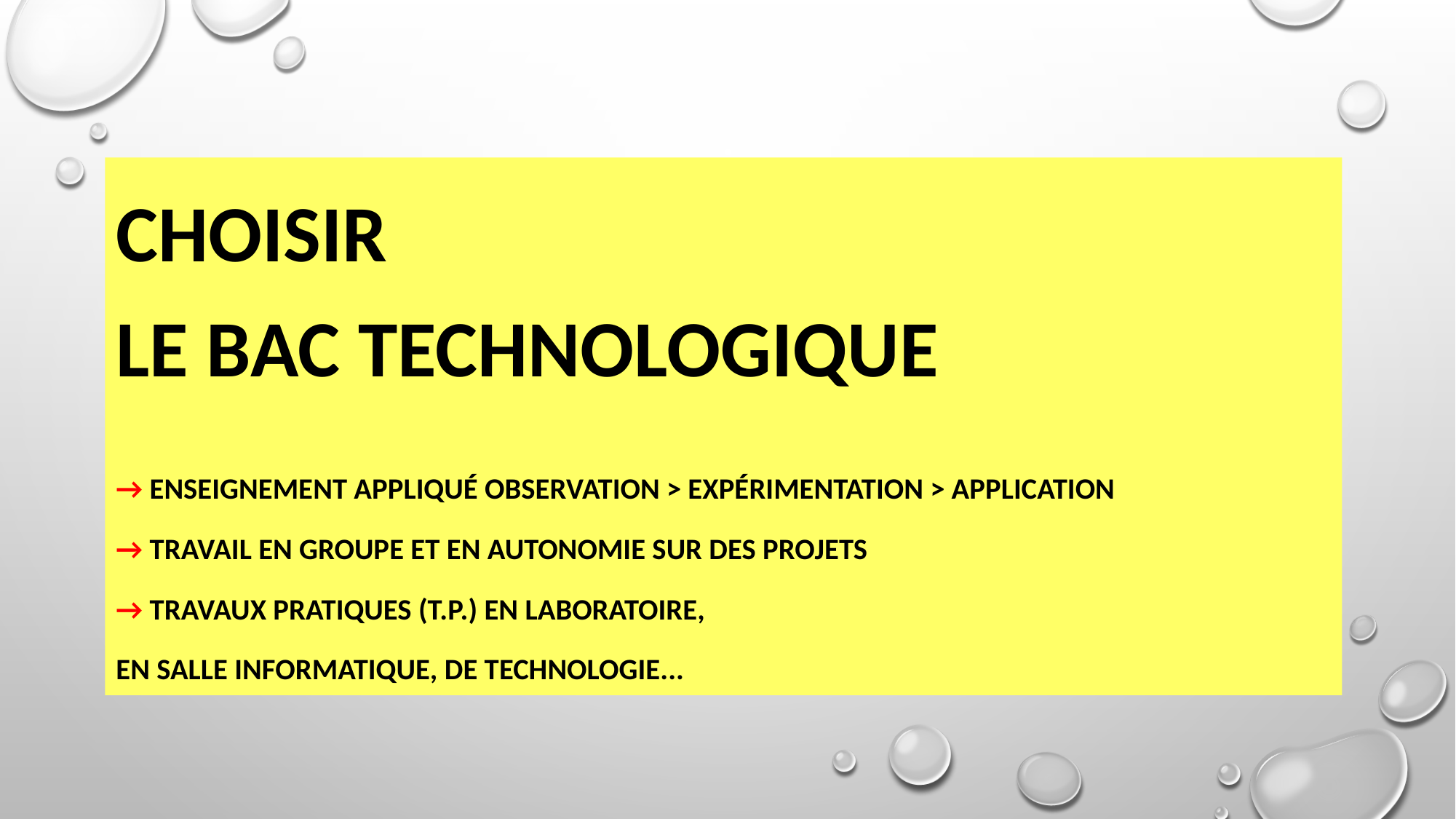

CHOISIR
LE BAC technologique

→ ENSEIGNEMENT APPLIQUÉ OBSERVATION > EXPÉRIMENTATION > APPLICATION
→ TRAVAIL EN GROUPE ET EN AUTONOMIE SUR DES PROJETS
→ TRAVAUX PRATIQUES (T.P.) EN LABORATOIRE,
EN SALLE INFORMATIQUE, DE TECHNOLOGIE...